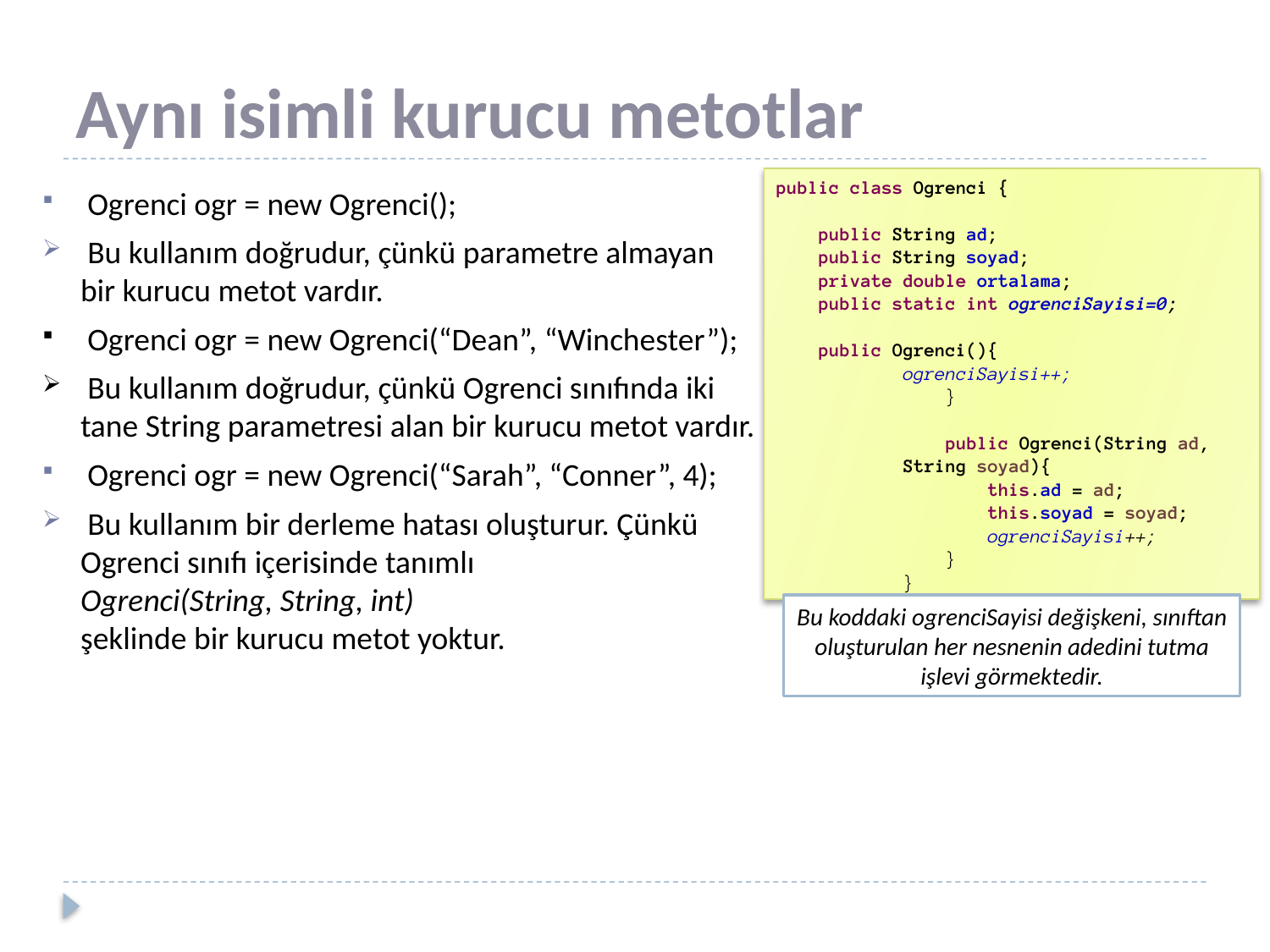

# Aynı isimli kurucu metotlar
public class Ogrenci {

    public String ad;
    public String soyad;
    private double ortalama;
    public static int ogrenciSayisi=0;

    public Ogrenci(){
ogrenciSayisi++;
    }

    public Ogrenci(String ad, String soyad){
        this.ad = ad;
        this.soyad = soyad;
        ogrenciSayisi++;
    }
}
 Ogrenci ogr = new Ogrenci();
 Bu kullanım doğrudur, çünkü parametre almayan
bir kurucu metot vardır.
 Ogrenci ogr = new Ogrenci(“Dean”, “Winchester”);
 Bu kullanım doğrudur, çünkü Ogrenci sınıfında iki tane String parametresi alan bir kurucu metot vardır.
 Ogrenci ogr = new Ogrenci(“Sarah”, “Conner”, 4);
 Bu kullanım bir derleme hatası oluşturur. Çünkü Ogrenci sınıfı içerisinde tanımlı
Ogrenci(String, String, int)
şeklinde bir kurucu metot yoktur.
Bu koddaki ogrenciSayisi değişkeni, sınıftan oluşturulan her nesnenin adedini tutma işlevi görmektedir.